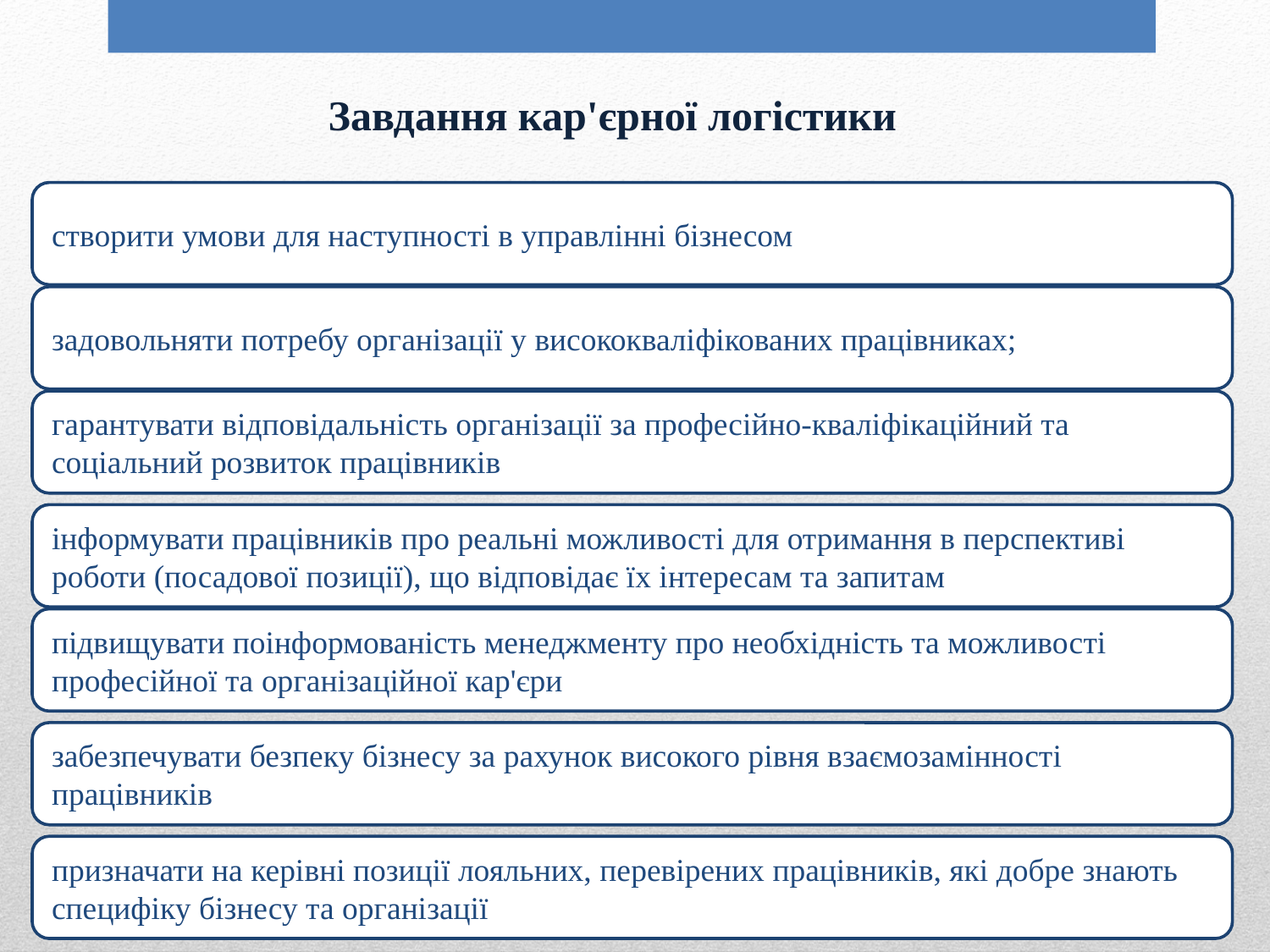

Завдання кар'єрної логістики
створити умови для наступності в управлінні бізнесом
задовольняти потребу організації у висококваліфікованих працівниках;
гарантувати відповідальність організації за професійно-кваліфікаційний та соціальний розвиток працівників

інформувати працівників про реальні можливості для отримання в перспективі роботи (посадової позиції), що відповідає їх інтересам та запитам
підвищувати поінформованість менеджменту про необхідність та можливості професійної та організаційної кар'єри

забезпечувати безпеку бізнесу за рахунок високого рівня взаємозамінності працівників

призначати на керівні позиції лояльних, перевірених працівників, які добре знають специфіку бізнесу та організації